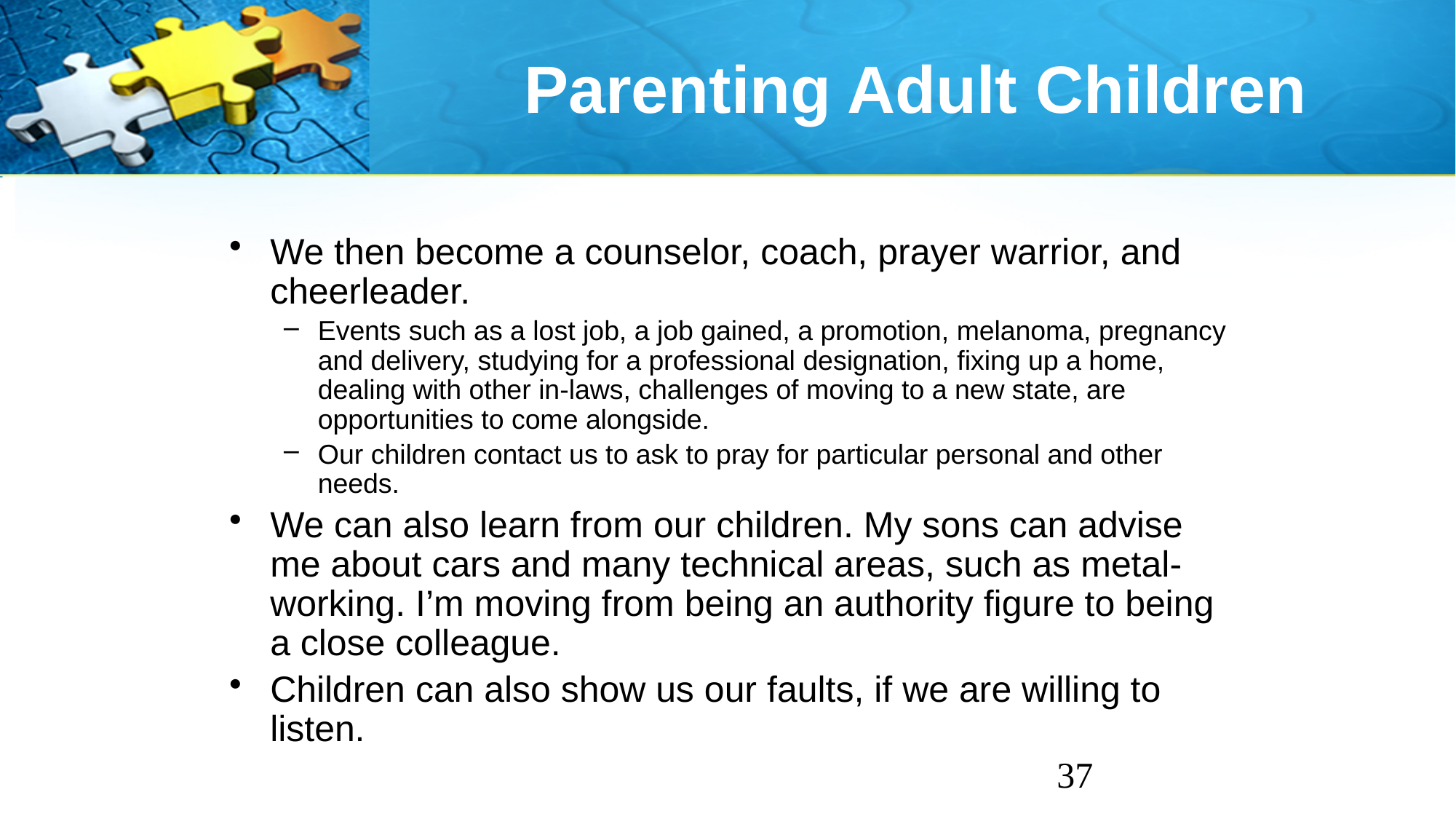

# Parenting Adult Children
We then become a counselor, coach, prayer warrior, and cheerleader.
Events such as a lost job, a job gained, a promotion, melanoma, pregnancy and delivery, studying for a professional designation, fixing up a home, dealing with other in-laws, challenges of moving to a new state, are opportunities to come alongside.
Our children contact us to ask to pray for particular personal and other needs.
We can also learn from our children. My sons can advise me about cars and many technical areas, such as metal-working. I’m moving from being an authority figure to being a close colleague.
Children can also show us our faults, if we are willing to listen.
37